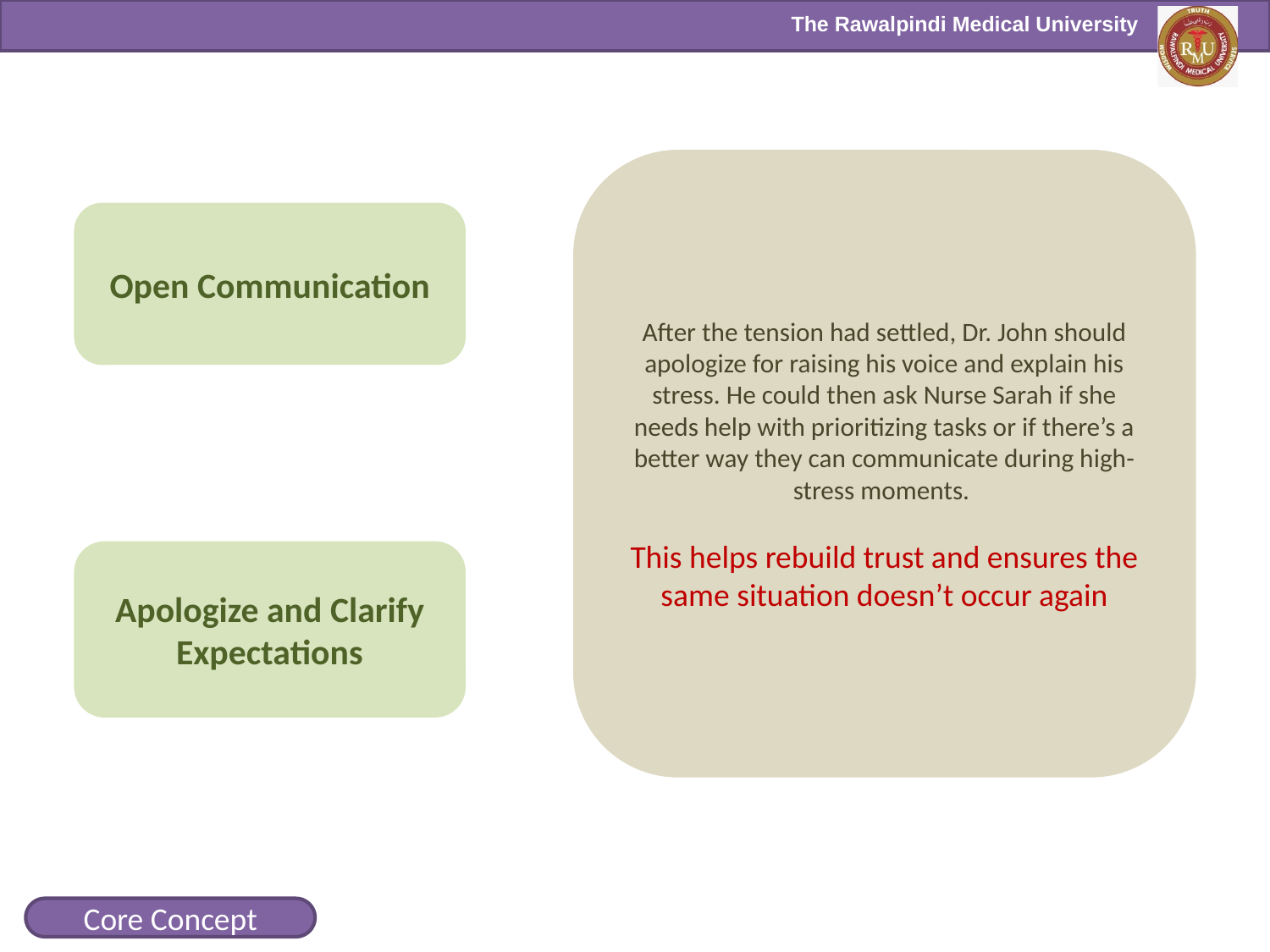

After the tension had settled, Dr. John should apologize for raising his voice and explain his stress. He could then ask Nurse Sarah if she needs help with prioritizing tasks or if there’s a better way they can communicate during high-stress moments.

This helps rebuild trust and ensures the same situation doesn’t occur again
Open Communication
Apologize and Clarify Expectations
Core Concept